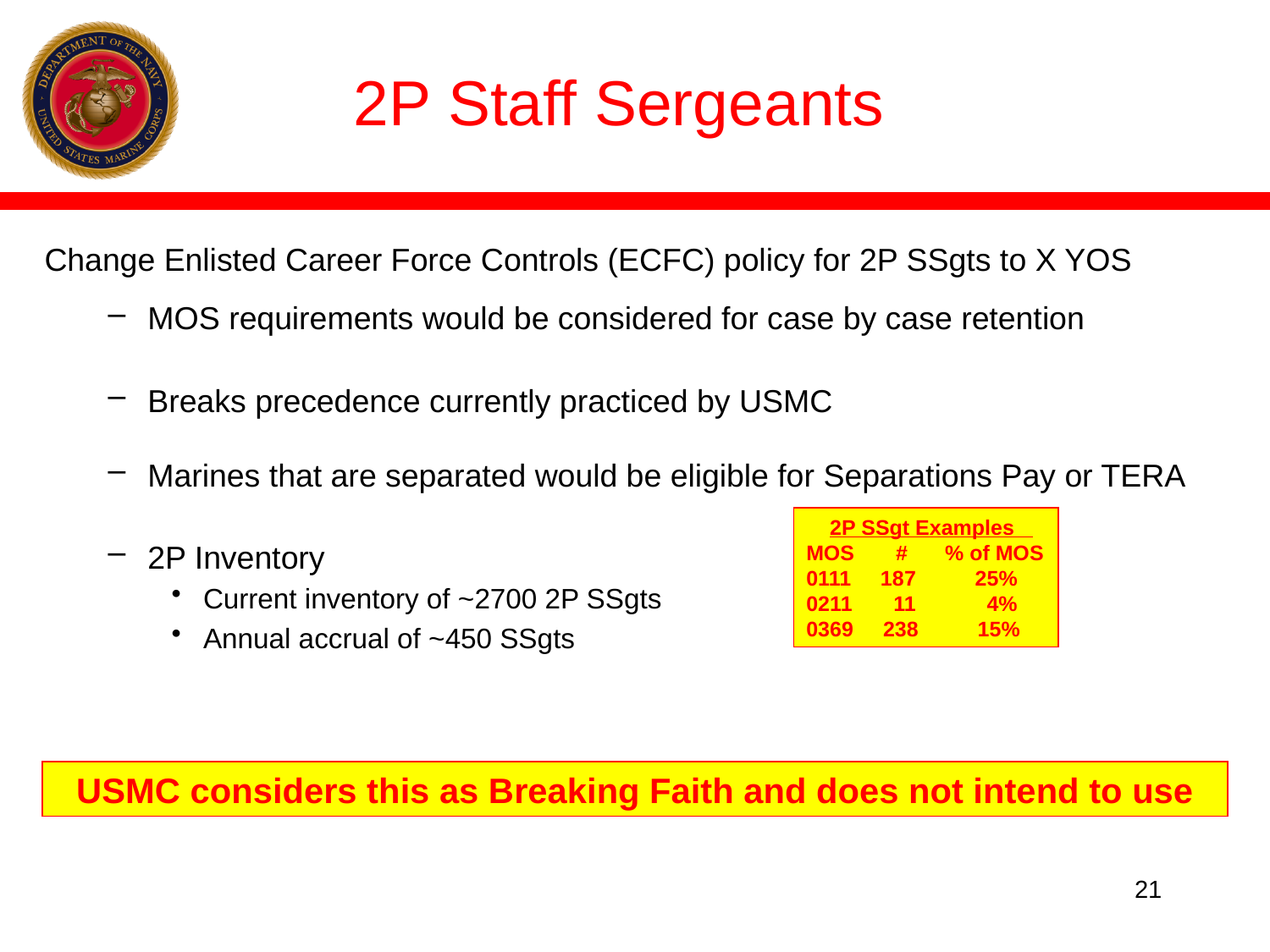

# 2P Staff Sergeants
Change Enlisted Career Force Controls (ECFC) policy for 2P SSgts to X YOS

MOS requirements would be considered for case by case retention

Breaks precedence currently practiced by USMC

Marines that are separated would be eligible for Separations Pay or TERA

2P Inventory
Current inventory of ~2700 2P SSgts
Annual accrual of ~450 SSgts

    2P SSgt Examples
MOS       #	  % of MOS
0111     187          25%
0211       11            4%
0369     238          15%
USMC considers this as Breaking Faith and does not intend to use
21